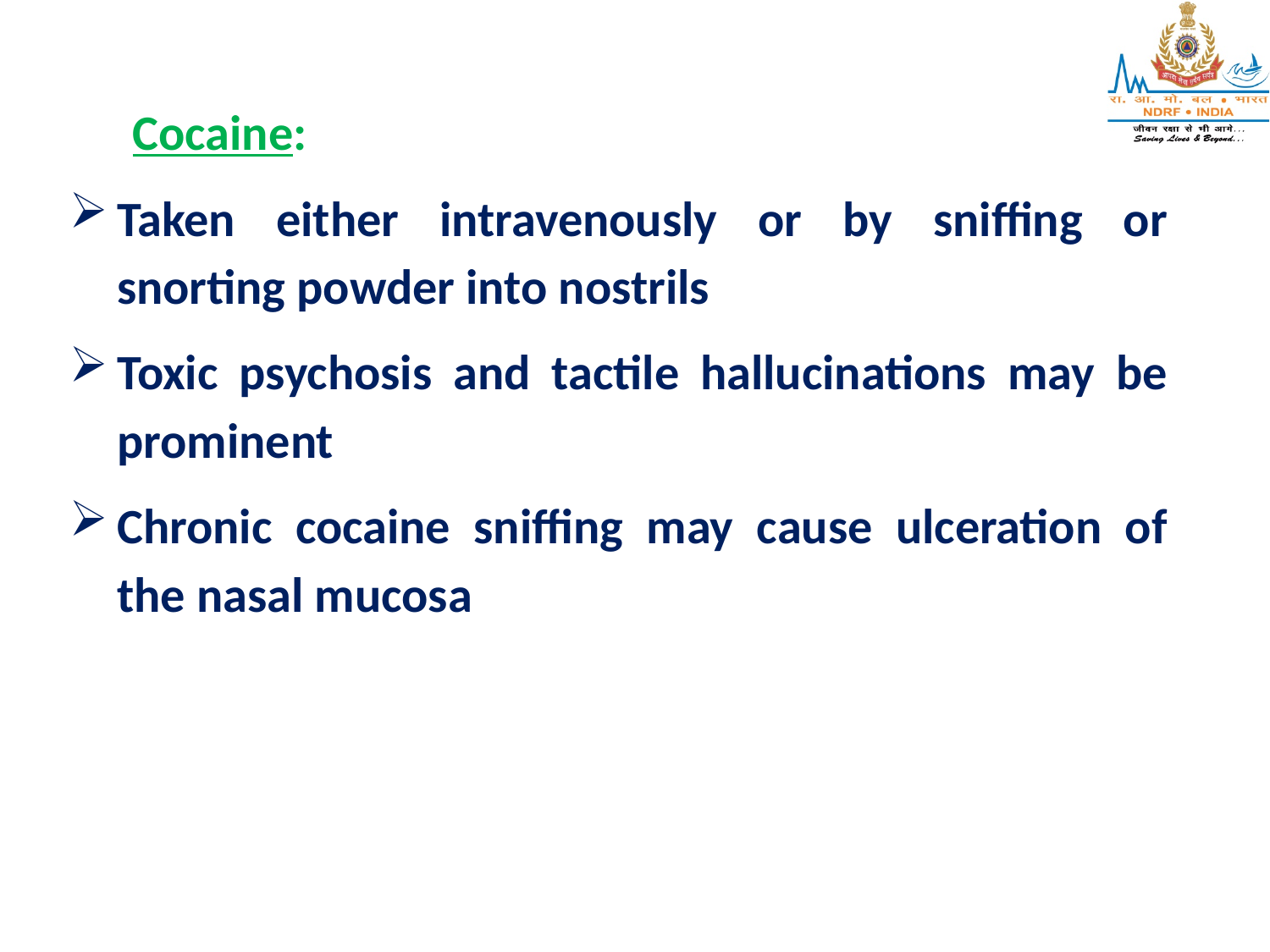

Cocaine:
Taken either intravenously or by sniffing or snorting powder into nostrils
Toxic psychosis and tactile hallucinations may be prominent
Chronic cocaine sniffing may cause ulceration of the nasal mucosa